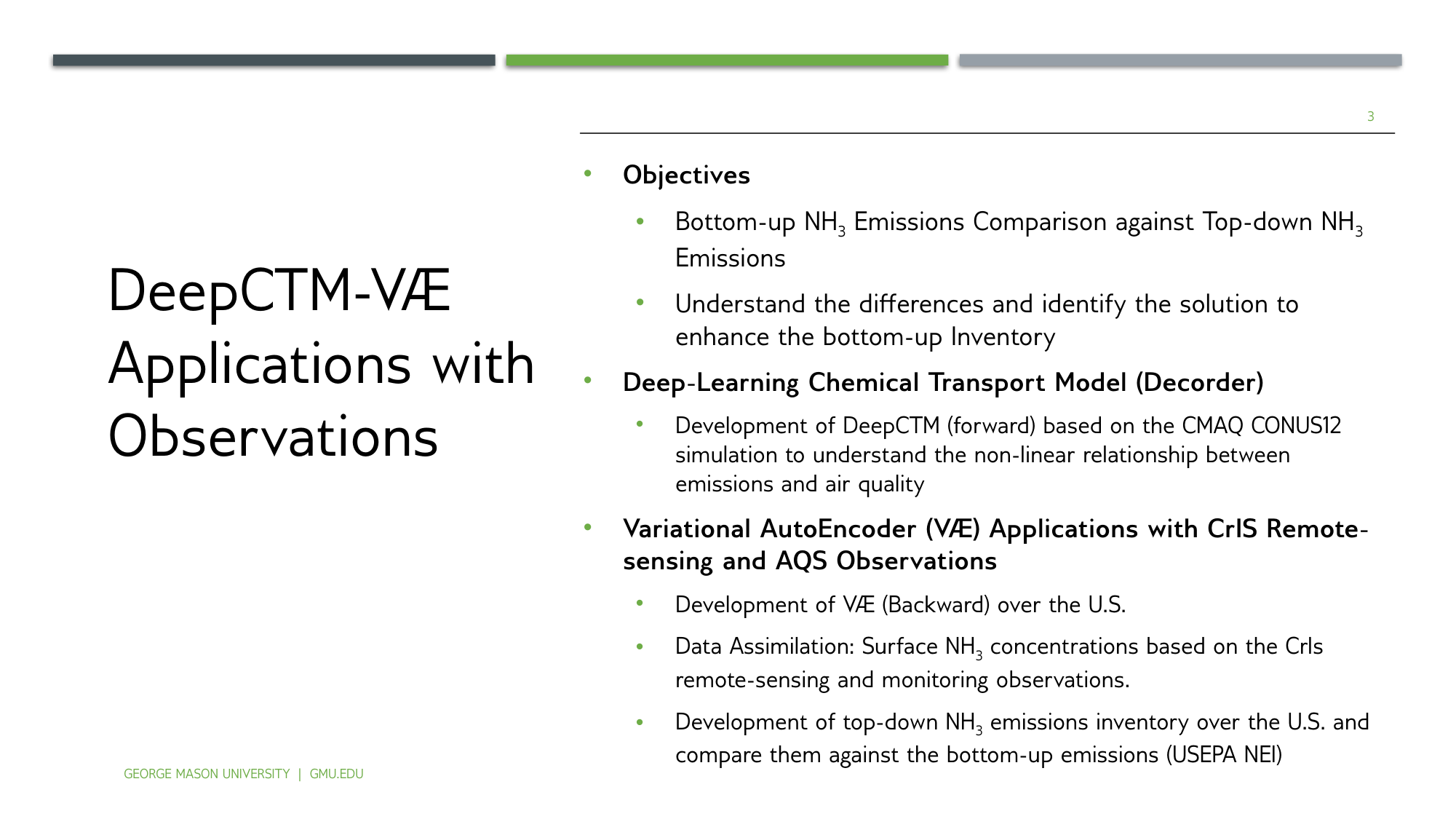

3
Objectives
Bottom-up NH3 Emissions Comparison against Top-down NH3 Emissions
Understand the differences and identify the solution to enhance the bottom-up Inventory
Deep-Learning Chemical Transport Model (Decorder)
Development of DeepCTM (forward) based on the CMAQ CONUS12 simulation to understand the non-linear relationship between emissions and air quality
Variational AutoEncoder (VAE) Applications with CrIS Remote-sensing and AQS Observations
Development of VAE (Backward) over the U.S.
Data Assimilation: Surface NH3 concentrations based on the Crls remote-sensing and monitoring observations.
Development of top-down NH3 emissions inventory over the U.S. and compare them against the bottom-up emissions (USEPA NEI)

# DeepCTM-VAE Applications with Observations
George Mason University  |  GMU.EDU